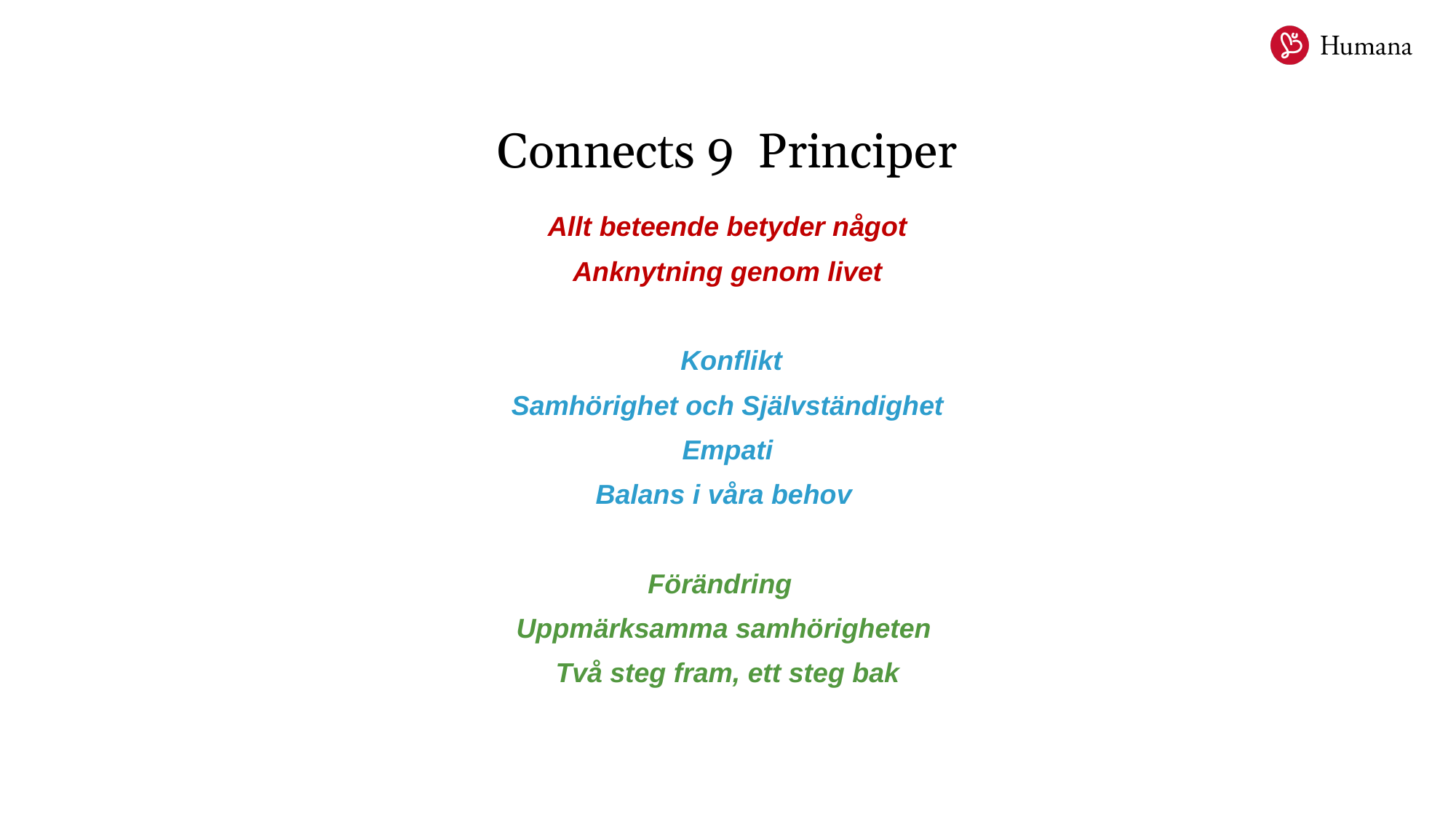

# Connects 9  Principer
Allt beteende betyder något
 Anknytning genom livet

 Konflikt
Samhörighet och Självständighet
  Empati
Balans i våra behov

Förändring
Uppmärksamma samhörigheten
Två steg fram, ett steg bak